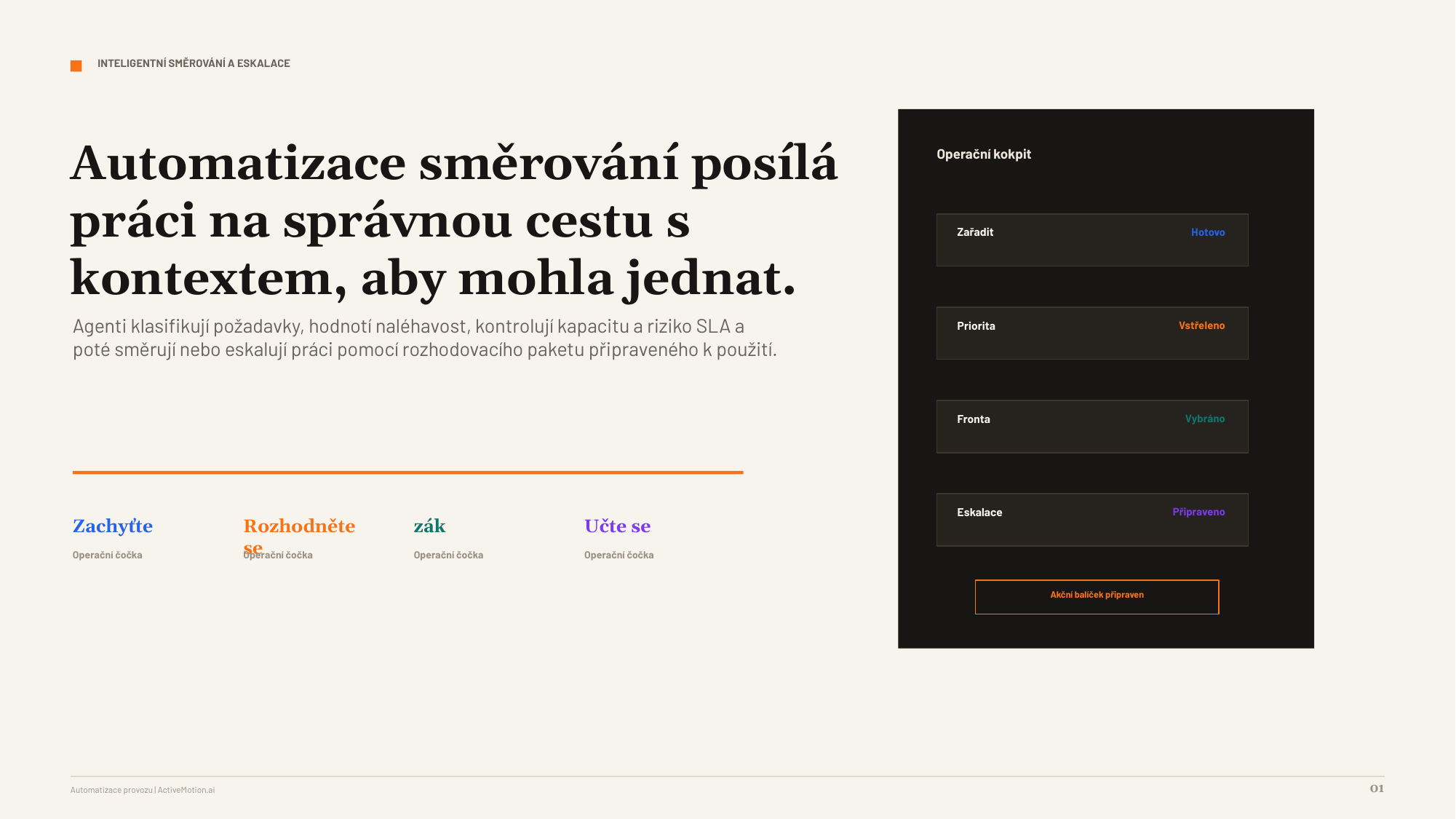

INTELIGENTNÍ SMĚROVÁNÍ A ESKALACE

Automatizace směrování posílá práci na správnou cestu s kontextem, aby mohla jednat.
Operační kokpit

Zařadit
Hotovo

Agenti klasifikují požadavky, hodnotí naléhavost, kontrolují kapacitu a riziko SLA a poté směrují nebo eskalují práci pomocí rozhodovacího paketu připraveného k použití.
Priorita
Vstřeleno

Fronta
Vybráno

Eskalace
Připraveno
Zachyťte
Rozhodněte se
zák
Učte se
Operační čočka
Operační čočka
Operační čočka
Operační čočka

Akční balíček připraven

01
Automatizace provozu | ActiveMotion.ai